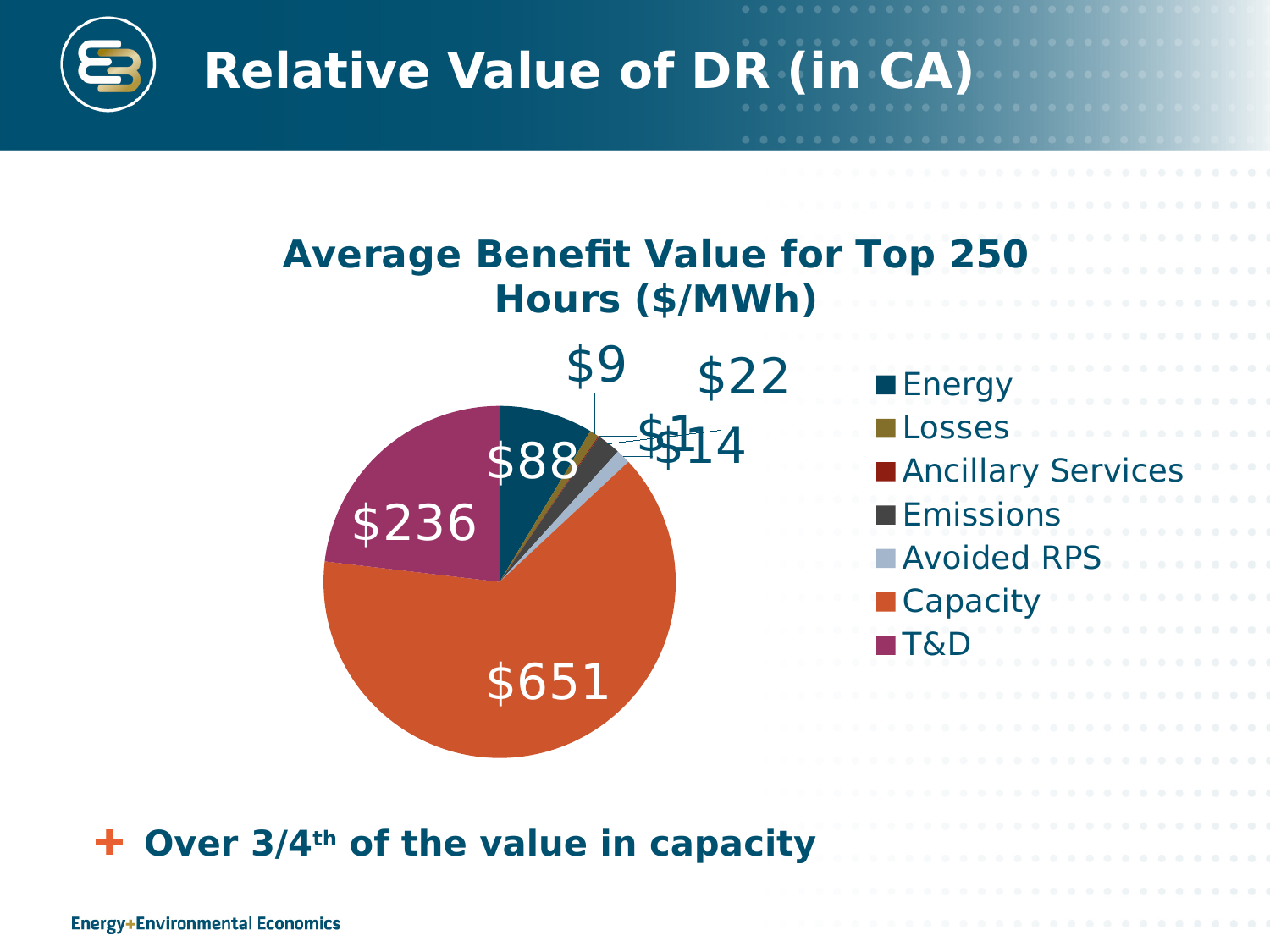

# Relative Value of DR (in CA)

### Chart: Average Benefit Value for Top 250 Hours ($/MWh)

| Category | Sales |
|---|---|
| Energy | 87.96843066989048 |
| Losses | 8.610359221739664 |
| Ancillary Services | 0.8796843066989054 |
| Emissions | 22.1215278914891 |
| Avoided RPS | 13.605790764313387 |
| Capacity | 650.9482294208588 |
| T&D | 236.07776025365695 |
Over 3/4th of the value in capacity